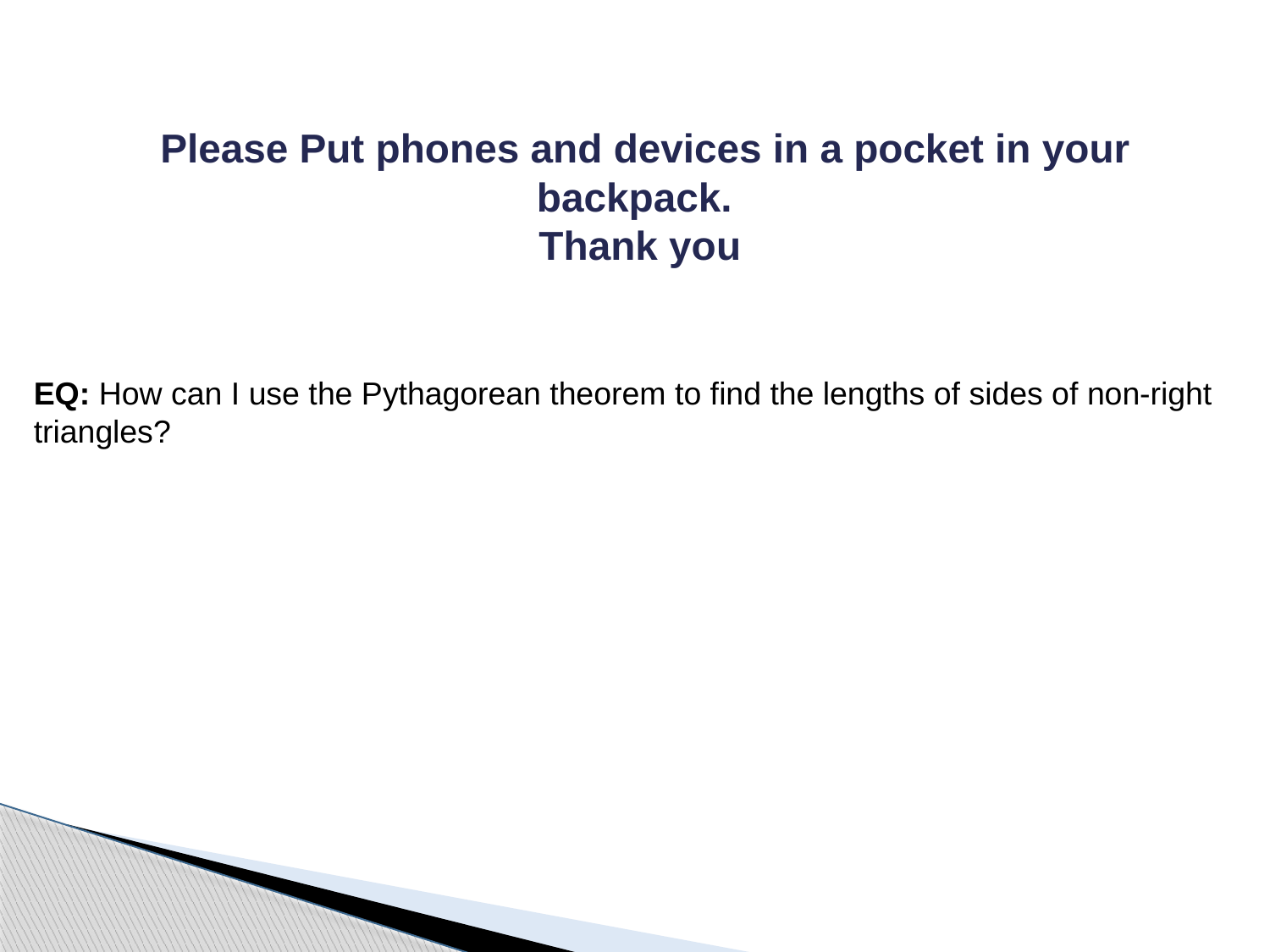

# Please Put phones and devices in a pocket in your backpack. Thank you
EQ: How can I use the Pythagorean theorem to find the lengths of sides of non-right triangles?